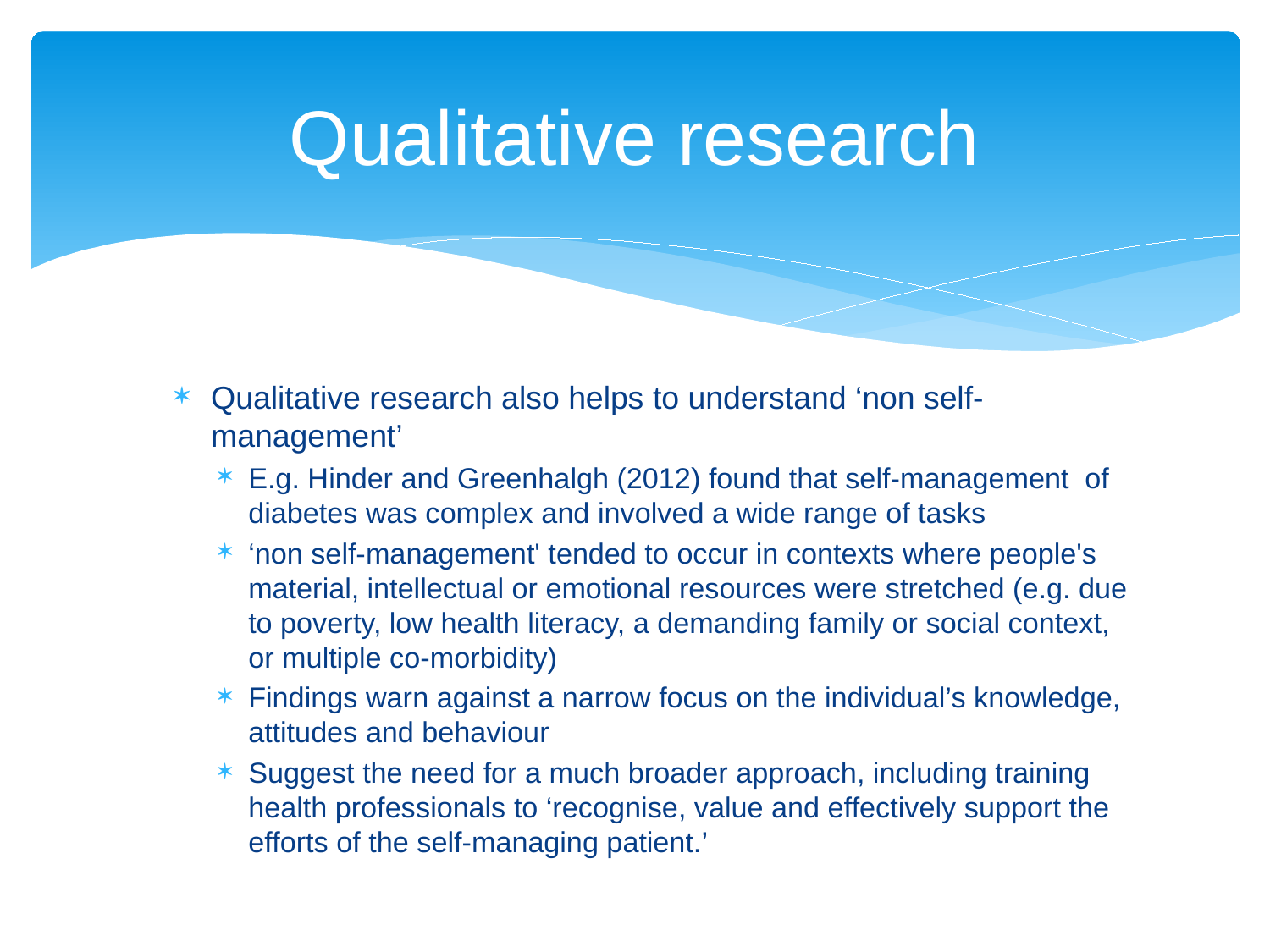

# Qualitative research
Qualitative research also helps to understand ‘non self-management’
E.g. Hinder and Greenhalgh (2012) found that self-management  of diabetes was complex and involved a wide range of tasks
‘non self-management' tended to occur in contexts where people's material, intellectual or emotional resources were stretched (e.g. due to poverty, low health literacy, a demanding family or social context, or multiple co-morbidity)
Findings warn against a narrow focus on the individual’s knowledge, attitudes and behaviour
Suggest the need for a much broader approach, including training health professionals to ‘recognise, value and effectively support the efforts of the self-managing patient.’